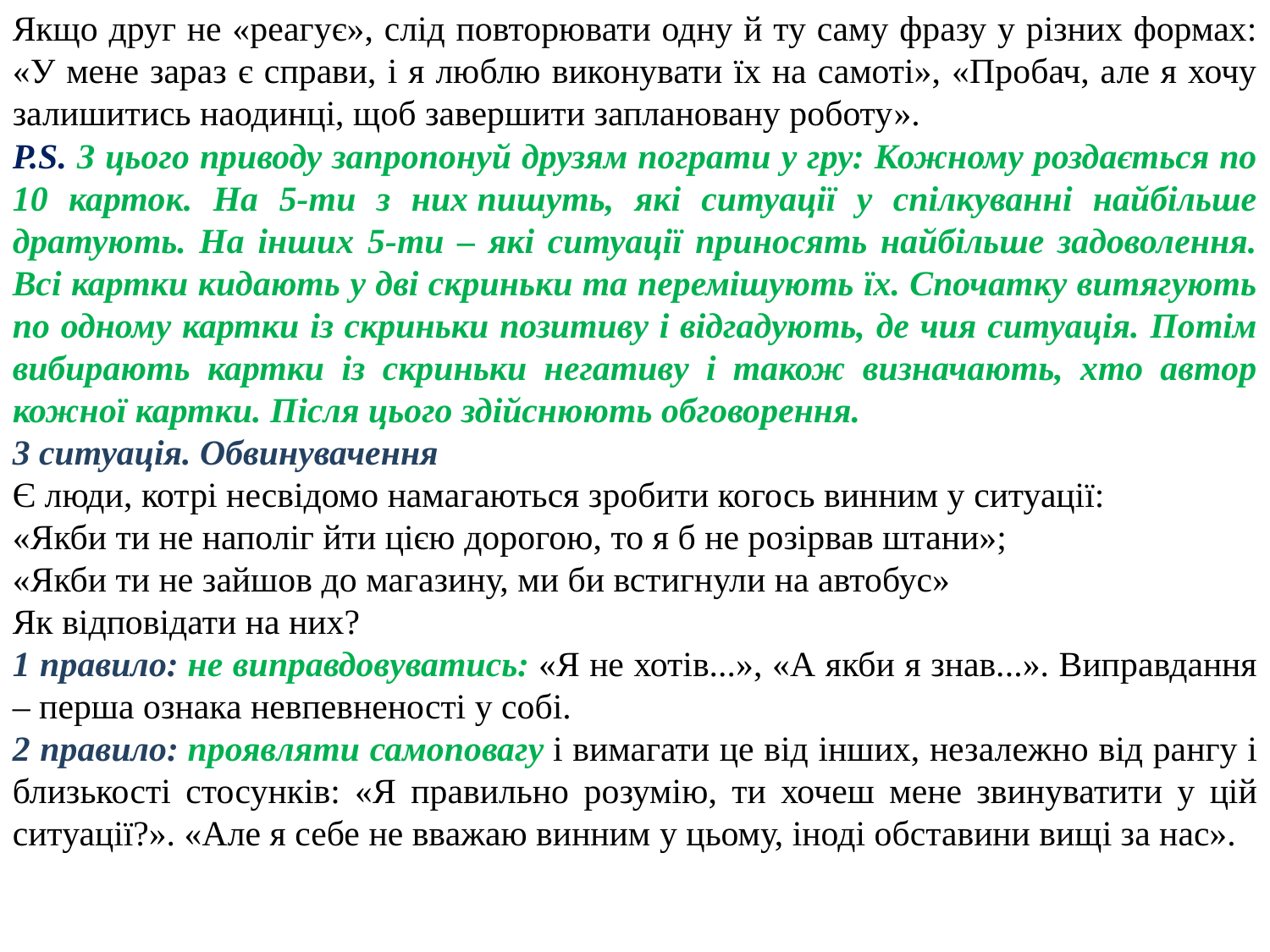

Якщо друг не «реагує», слід повторювати одну й ту саму фразу у різних формах: «У мене зараз є справи, і я люблю виконувати їх на самоті», «Пробач, але я хочу залишитись наодинці, щоб завершити заплановану роботу».
P.S. З цього приводу запропонуй друзям пограти у гру: Кожному роздається по 10 карток. На 5-ти з них пишуть, які ситуації у спілкуванні найбільше дратують. На інших 5-ти ‒ які ситуації приносять найбільше задоволення. Всі картки кидають у дві скриньки та перемішують їх. Спочатку витягують по одному картки із скриньки позитиву і відгадують, де чия ситуація. Потім вибирають картки із скриньки негативу і також визначають, хто автор кожної картки. Після цього здійснюють обговорення.
3 ситуація. Обвинувачення
Є люди, котрі несвідомо намагаються зробити когось винним у ситуації:
«Якби ти не наполіг йти цією дорогою, то я б не розірвав штани»;
«Якби ти не зайшов до магазину, ми би встигнули на автобус»
Як відповідати на них?
1 правило: не виправдовуватись: «Я не хотів...», «А якби я знав...». Виправдання ‒ перша ознака невпевненості у собі.
2 правило: проявляти самоповагу і вимагати це від інших, незалежно від рангу і близькості стосунків: «Я правильно розумію, ти хочеш мене звинуватити у цій ситуації?». «Але я себе не вважаю винним у цьому, іноді обставини вищі за нас».